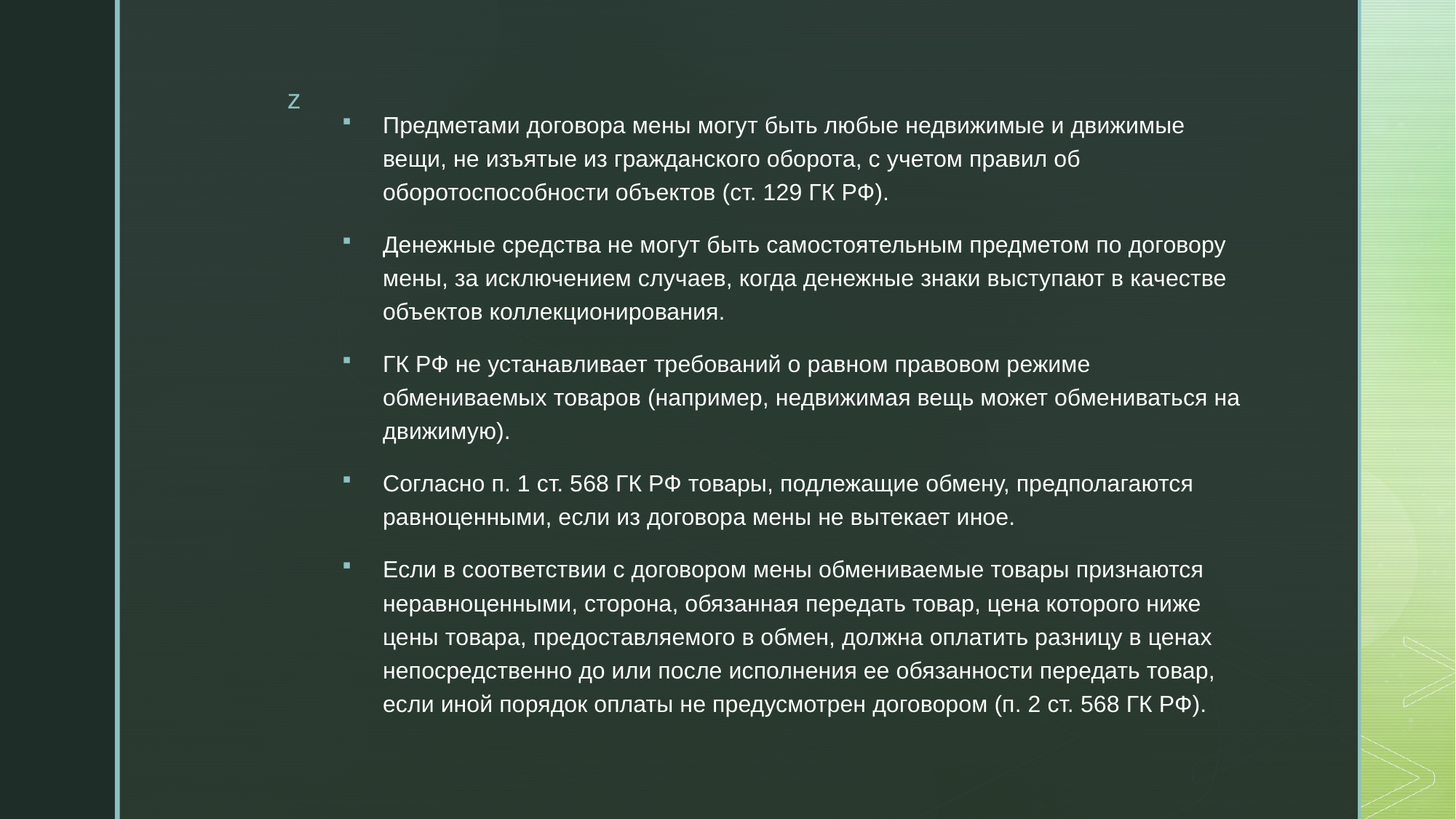

Предметами договора мены могут быть любые недвижимые и движимые вещи, не изъятые из гражданского оборота, с учетом правил об оборотоспособности объектов (ст. 129 ГК РФ).
Денежные средства не могут быть самостоятельным предметом по договору мены, за исключением случаев, когда денежные знаки выступают в качестве объектов коллекционирования.
ГК РФ не устанавливает требований о равном правовом режиме обмениваемых товаров (например, недвижимая вещь может обмениваться на движимую).
Согласно п. 1 ст. 568 ГК РФ товары, подлежащие обмену, предполагаются равноценными, если из договора мены не вытекает иное.
Если в соответствии с договором мены обмениваемые товары признаются неравноценными, сторона, обязанная передать товар, цена которого ниже цены товара, предоставляемого в обмен, должна оплатить разницу в ценах непосредственно до или после исполнения ее обязанности передать товар, если иной порядок оплаты не предусмотрен договором (п. 2 ст. 568 ГК РФ).